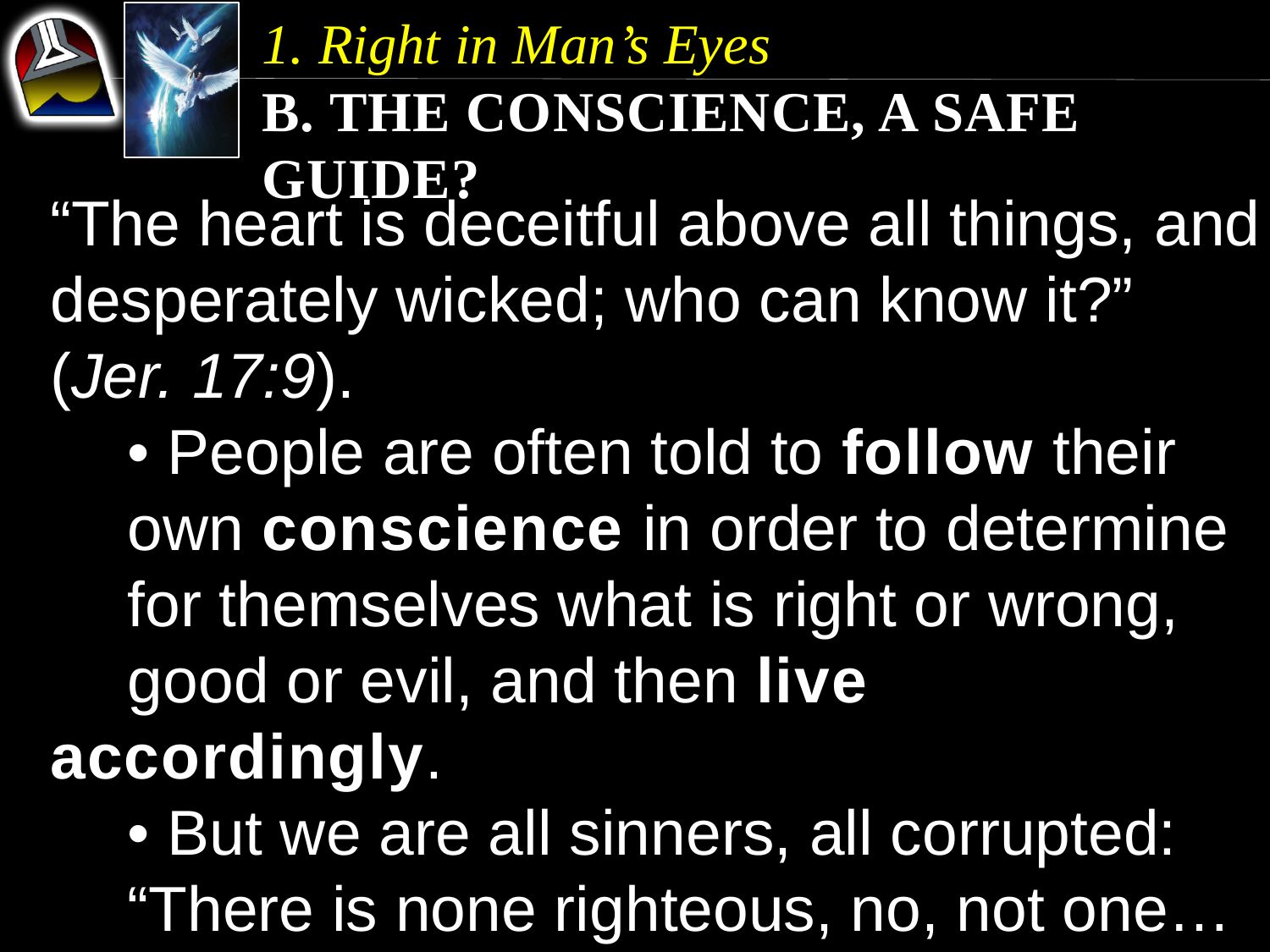

1. Right in Man’s Eyes
b. The Conscience, a Safe Guide?
“The heart is deceitful above all things, and desperately wicked; who can know it?” (Jer. 17:9).
	• People are often told to follow their 	own conscience in order to determine    	for themselves what is right or wrong, 	good or evil, and then live accordingly.
	• But we are all sinners, all corrupted: 	“There is none righteous, no, not one… 	there is none who does good, no, not one.”